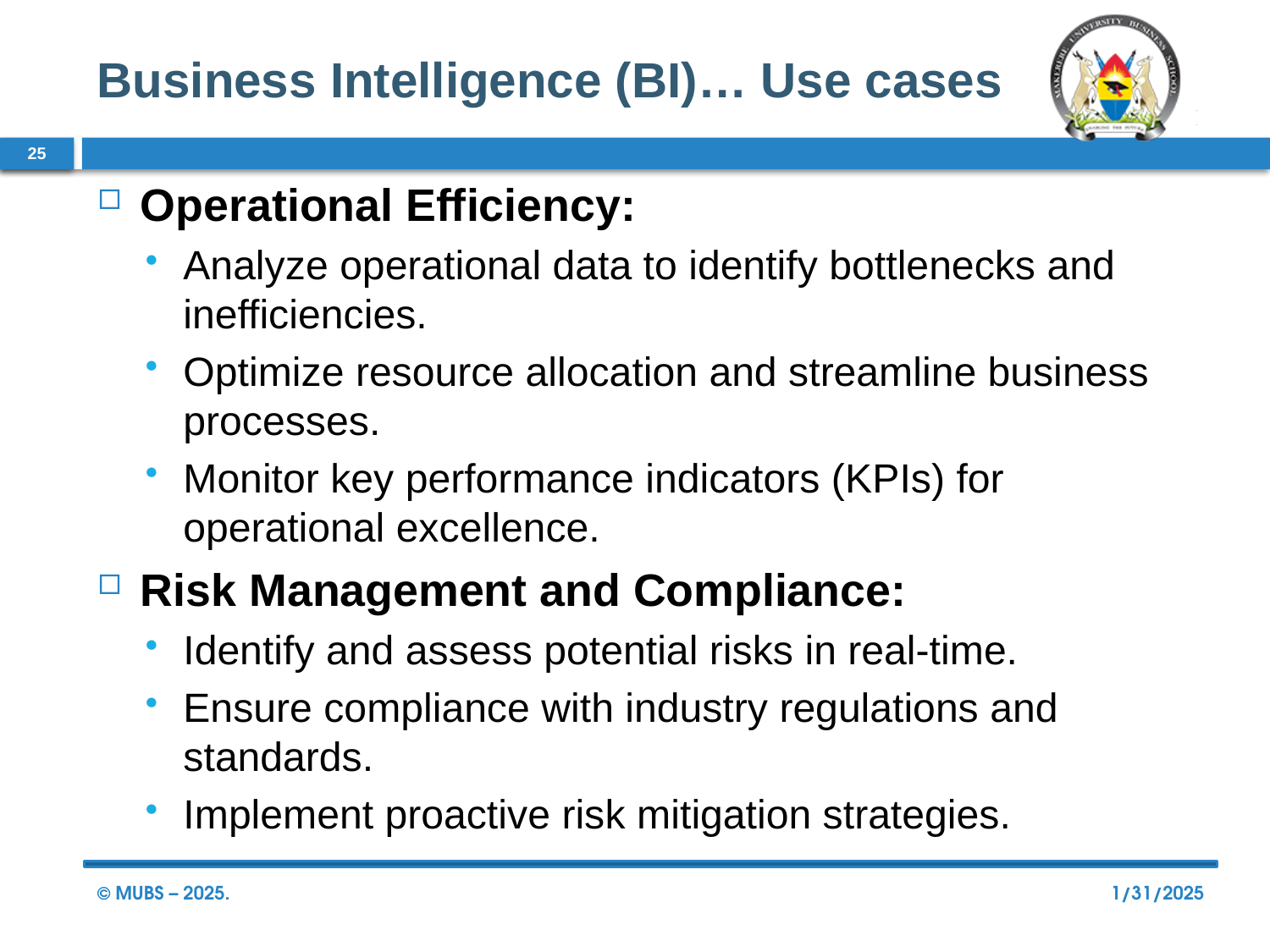

# Business Intelligence (BI)… Use cases
25
Operational Efficiency:
Analyze operational data to identify bottlenecks and inefficiencies.
Optimize resource allocation and streamline business processes.
Monitor key performance indicators (KPIs) for operational excellence.
Risk Management and Compliance:
Identify and assess potential risks in real-time.
Ensure compliance with industry regulations and standards.
Implement proactive risk mitigation strategies.